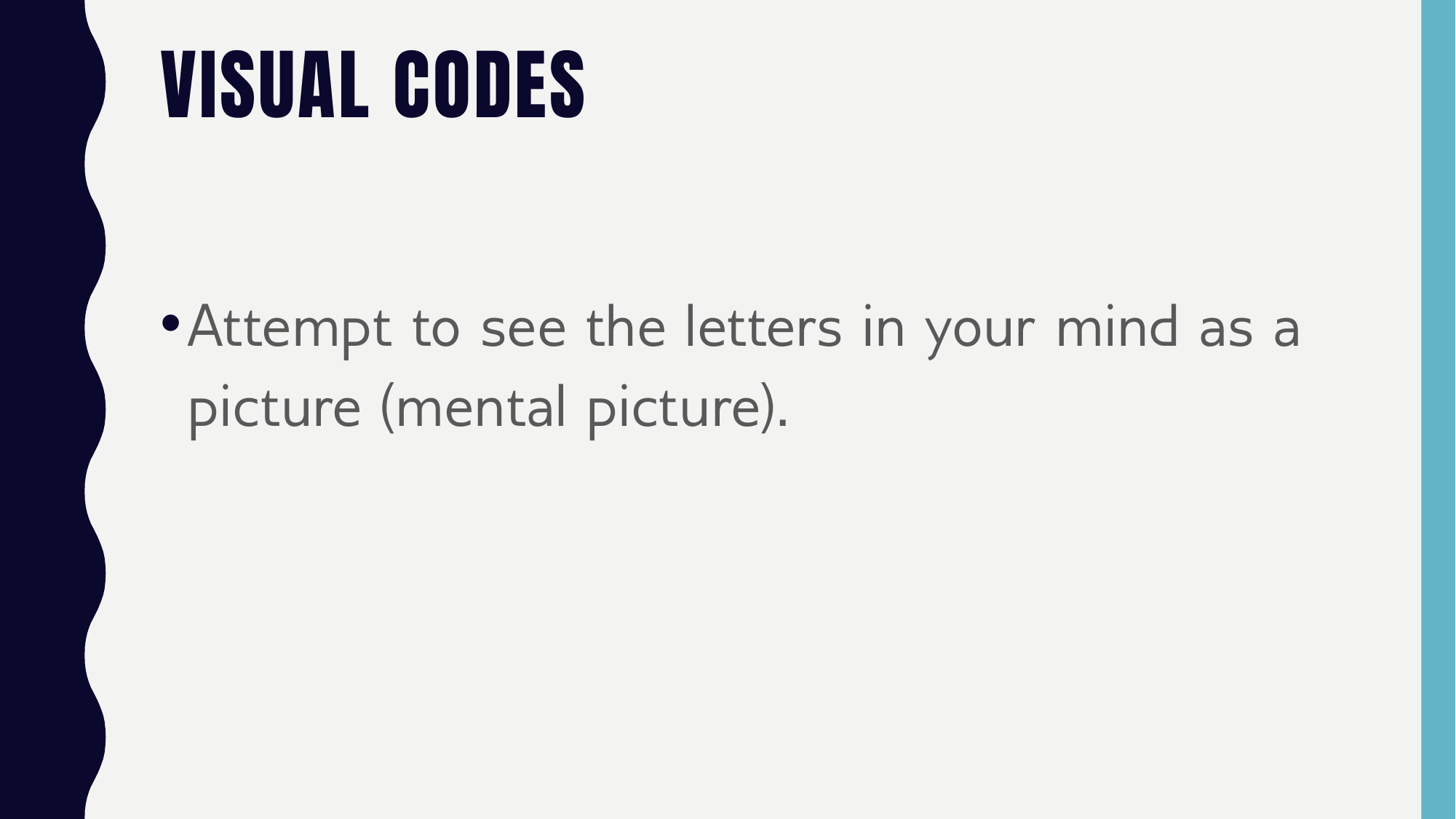

# Visual Codes
Attempt to see the letters in your mind as a picture (mental picture).